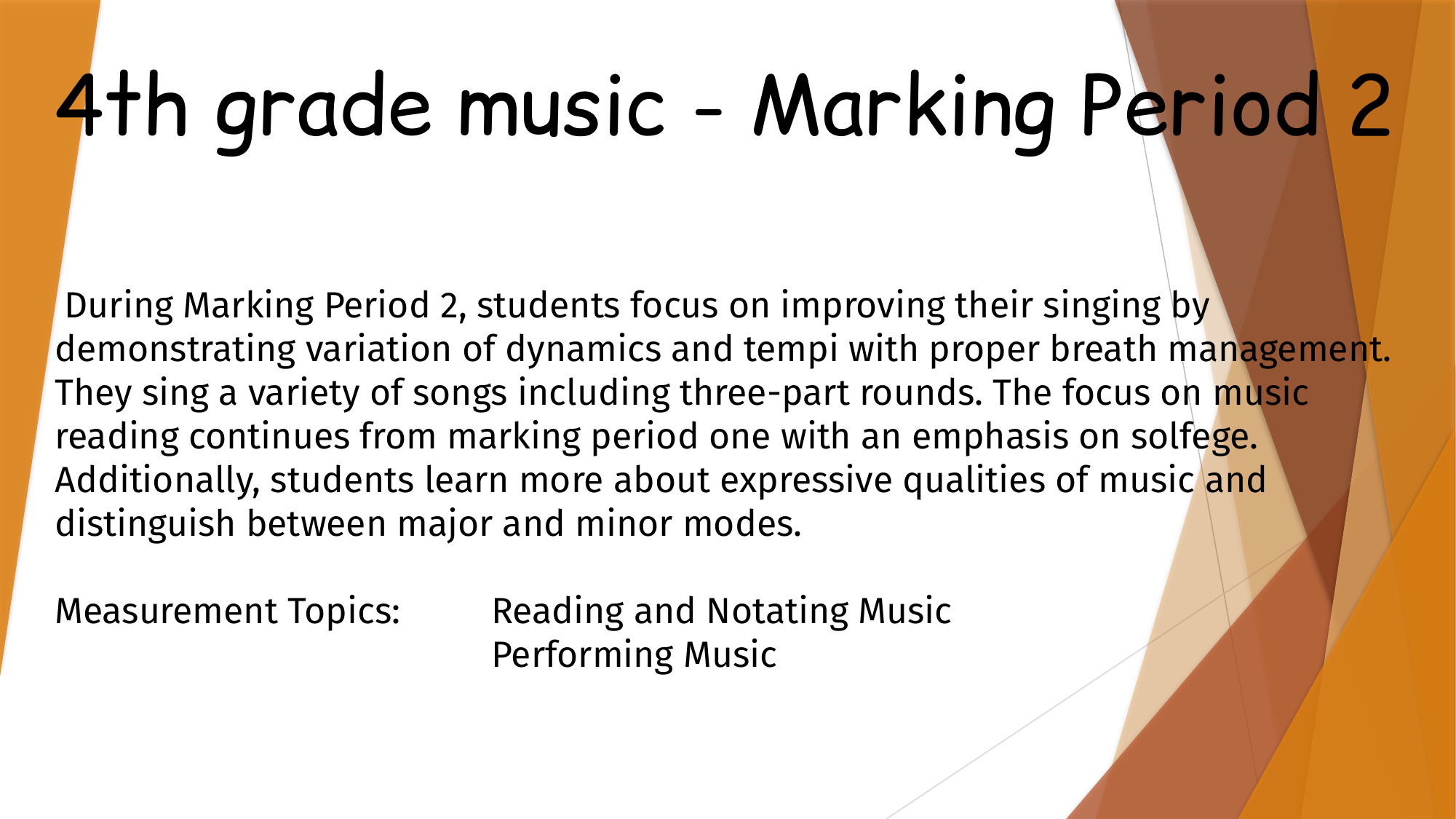

4th grade music - Marking Period 2

 During Marking Period 2, students focus on improving their singing by demonstrating variation of dynamics and tempi with proper breath management. They sing a variety of songs including three-part rounds. The focus on music reading continues from marking period one with an emphasis on solfege. Additionally, students learn more about expressive qualities of music and distinguish between major and minor modes.

Measurement Topics:  	Reading and Notating Music
				Performing Music